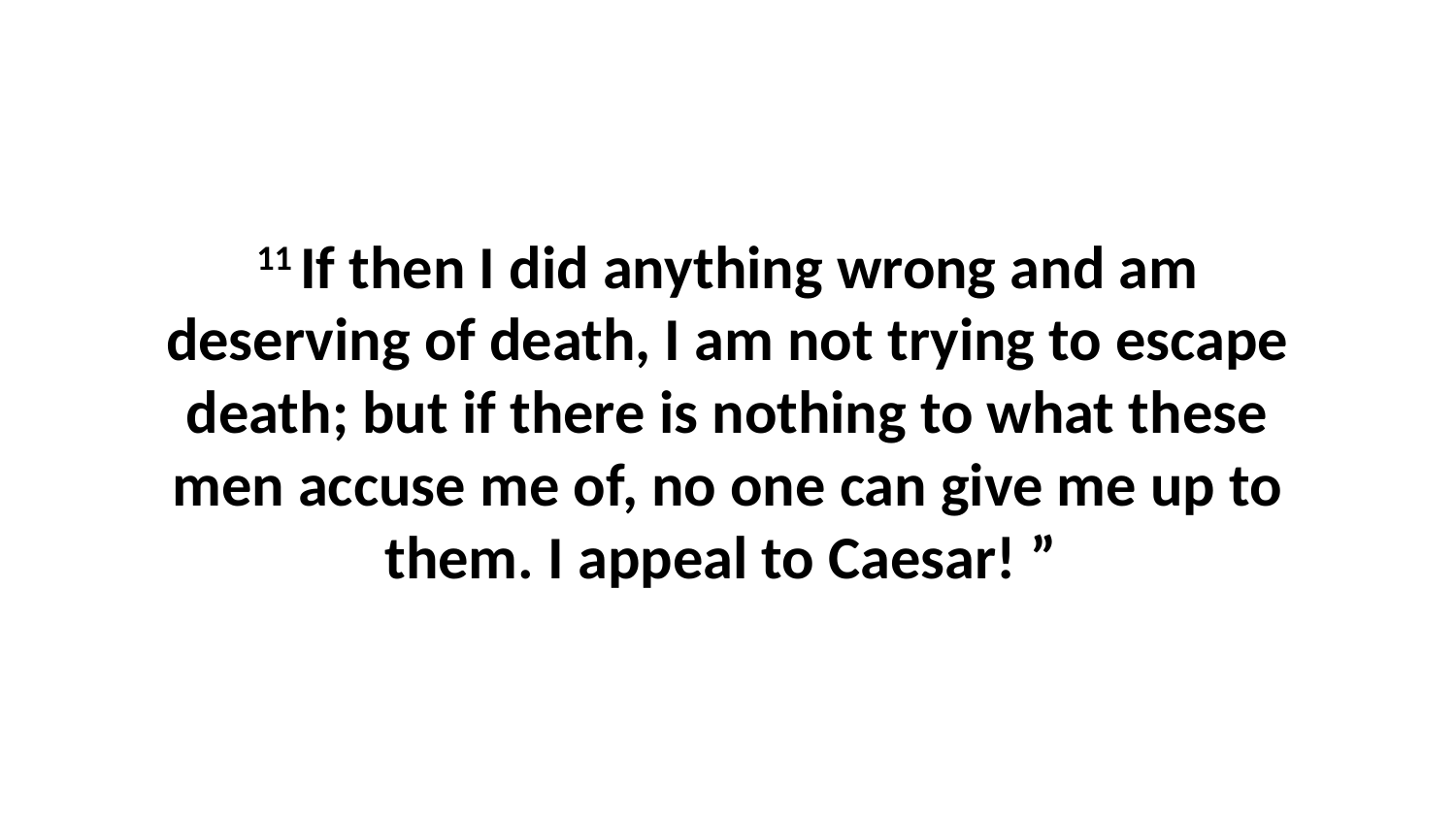

11 If then I did anything wrong and am deserving of death, I am not trying to escape death; but if there is nothing to what these men accuse me of, no one can give me up to them. I appeal to Caesar! ”